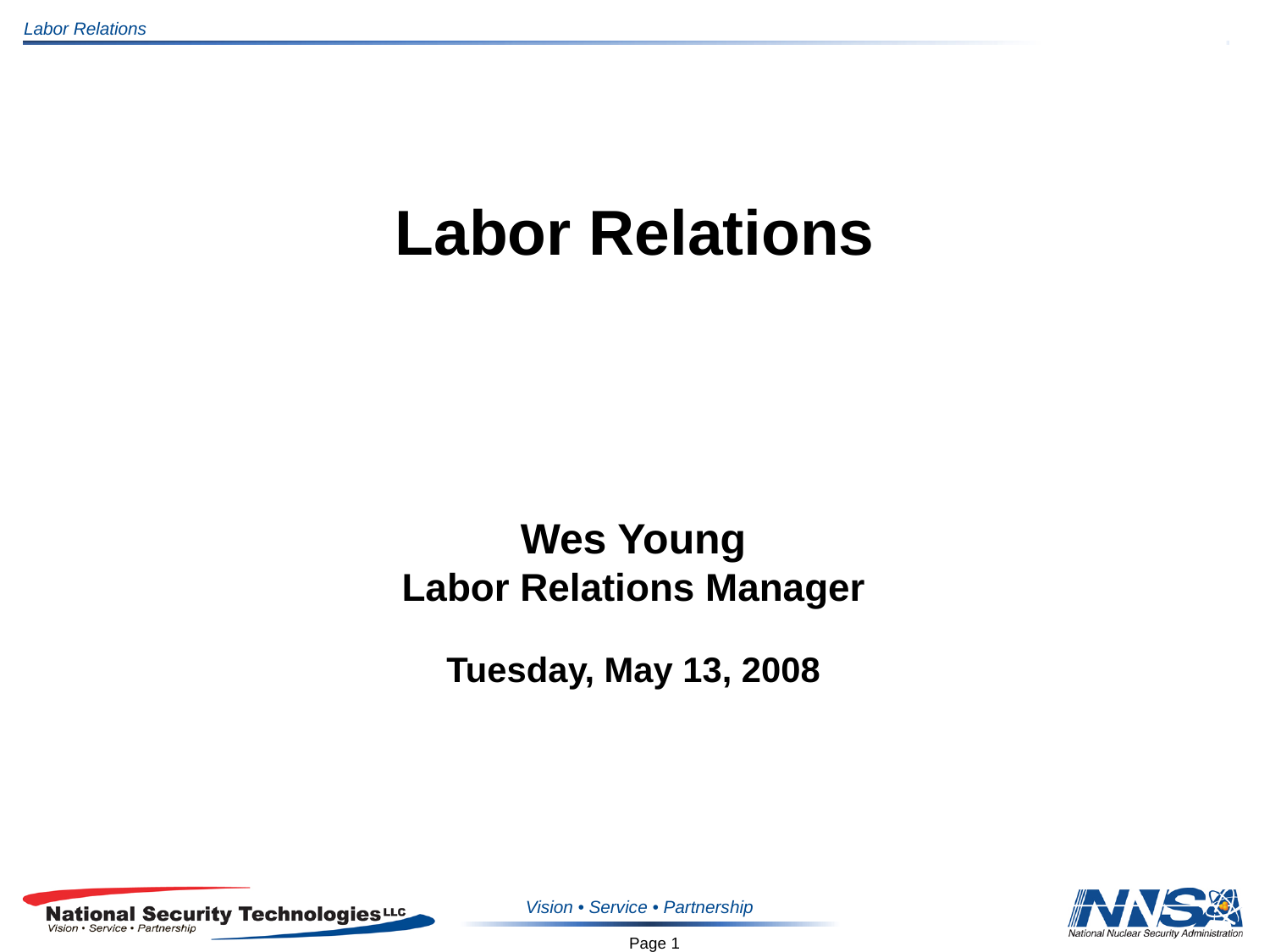

Labor Relations
Wes Young
Labor Relations Manager

Tuesday, May 13, 2008
Vision • Service • Partnership